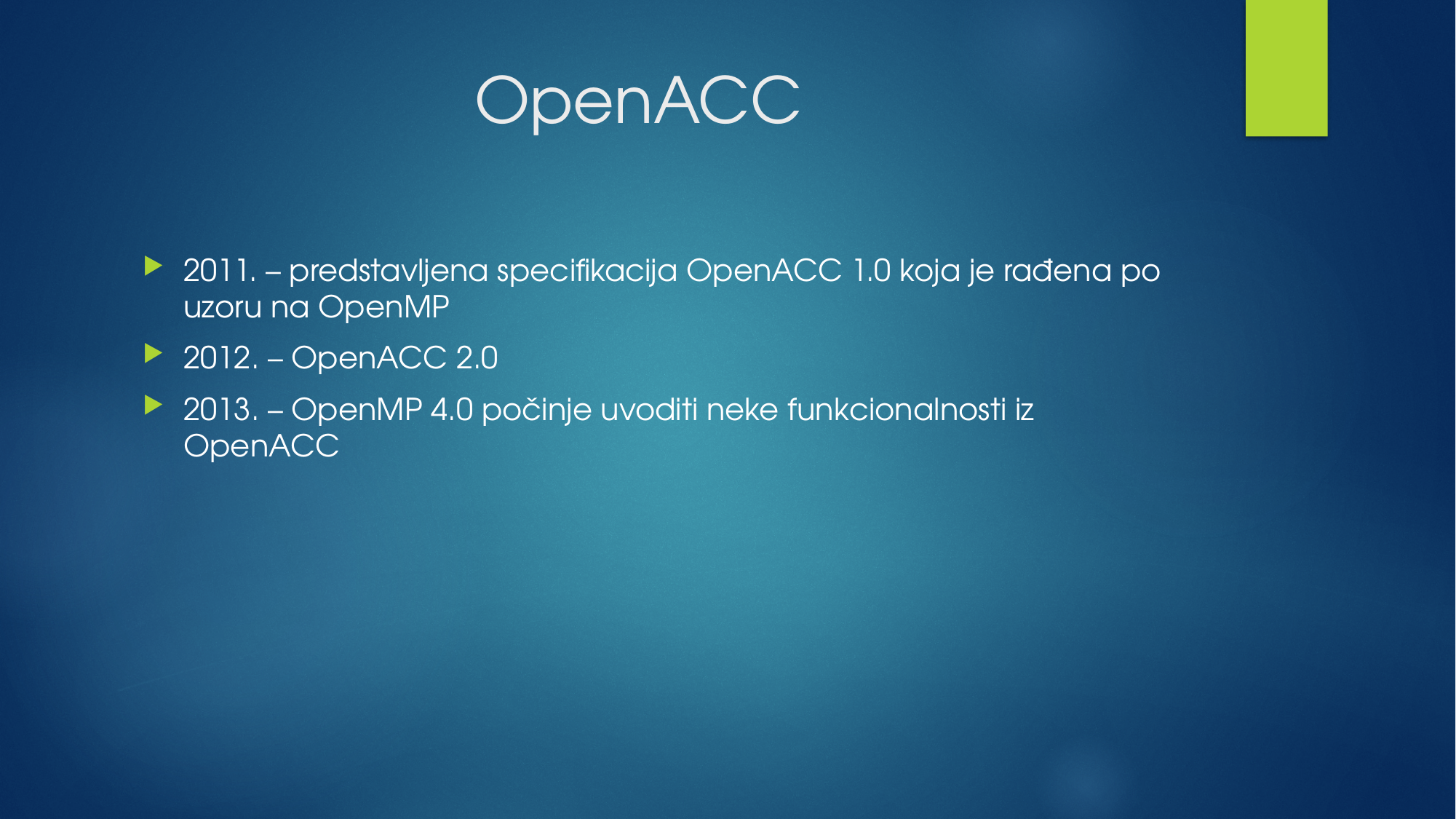

# OpenACC
2011. – predstavljena specifikacija OpenACC 1.0 koja je rađena po uzoru na OpenMP
2012. – OpenACC 2.0
2013. – OpenMP 4.0 počinje uvoditi neke funkcionalnosti iz OpenACC